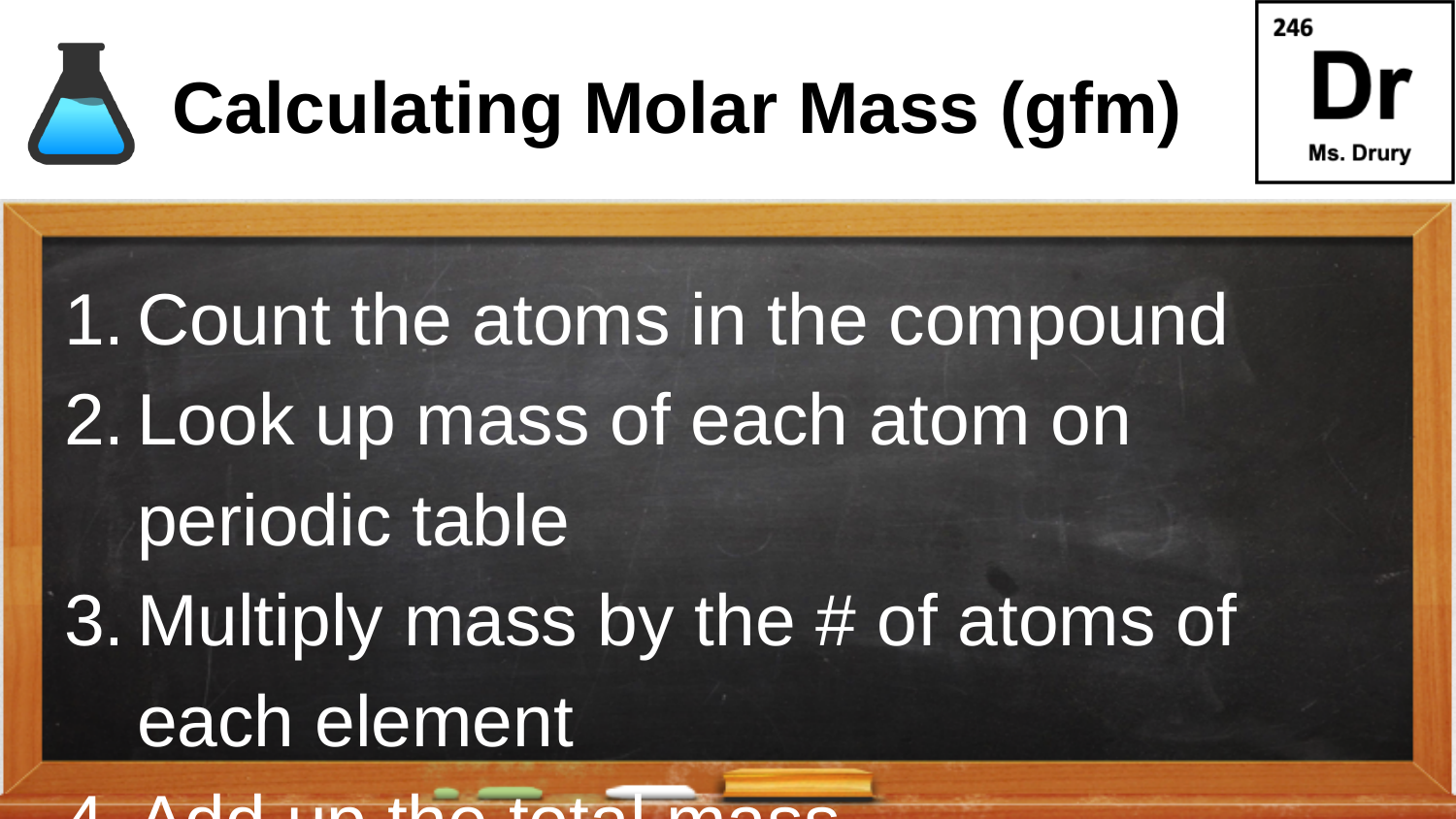

# Calculating Molar Mass (gfm)
Count the atoms in the compound
Look up mass of each atom on periodic table
Multiply mass by the # of atoms of each element
Add up the total mass